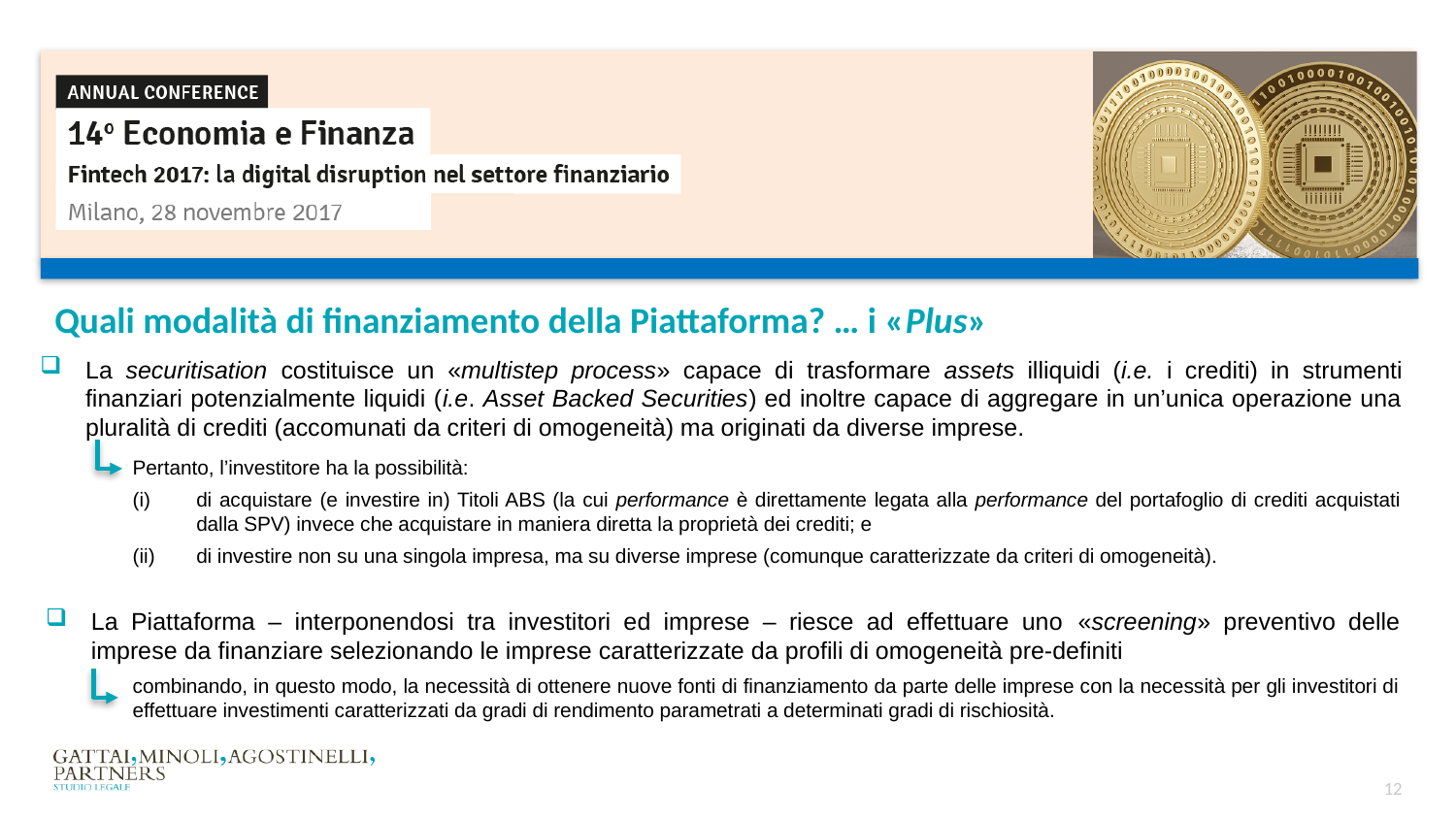

Quali modalità di finanziamento della Piattaforma? … i «Plus»
La securitisation costituisce un «multistep process» capace di trasformare assets illiquidi (i.e. i crediti) in strumenti finanziari potenzialmente liquidi (i.e. Asset Backed Securities) ed inoltre capace di aggregare in un’unica operazione una pluralità di crediti (accomunati da criteri di omogeneità) ma originati da diverse imprese.
Pertanto, l’investitore ha la possibilità:
di acquistare (e investire in) Titoli ABS (la cui performance è direttamente legata alla performance del portafoglio di crediti acquistati dalla SPV) invece che acquistare in maniera diretta la proprietà dei crediti; e
di investire non su una singola impresa, ma su diverse imprese (comunque caratterizzate da criteri di omogeneità).
La Piattaforma – interponendosi tra investitori ed imprese – riesce ad effettuare uno «screening» preventivo delle imprese da finanziare selezionando le imprese caratterizzate da profili di omogeneità pre-definiti
combinando, in questo modo, la necessità di ottenere nuove fonti di finanziamento da parte delle imprese con la necessità per gli investitori di effettuare investimenti caratterizzati da gradi di rendimento parametrati a determinati gradi di rischiosità.
12